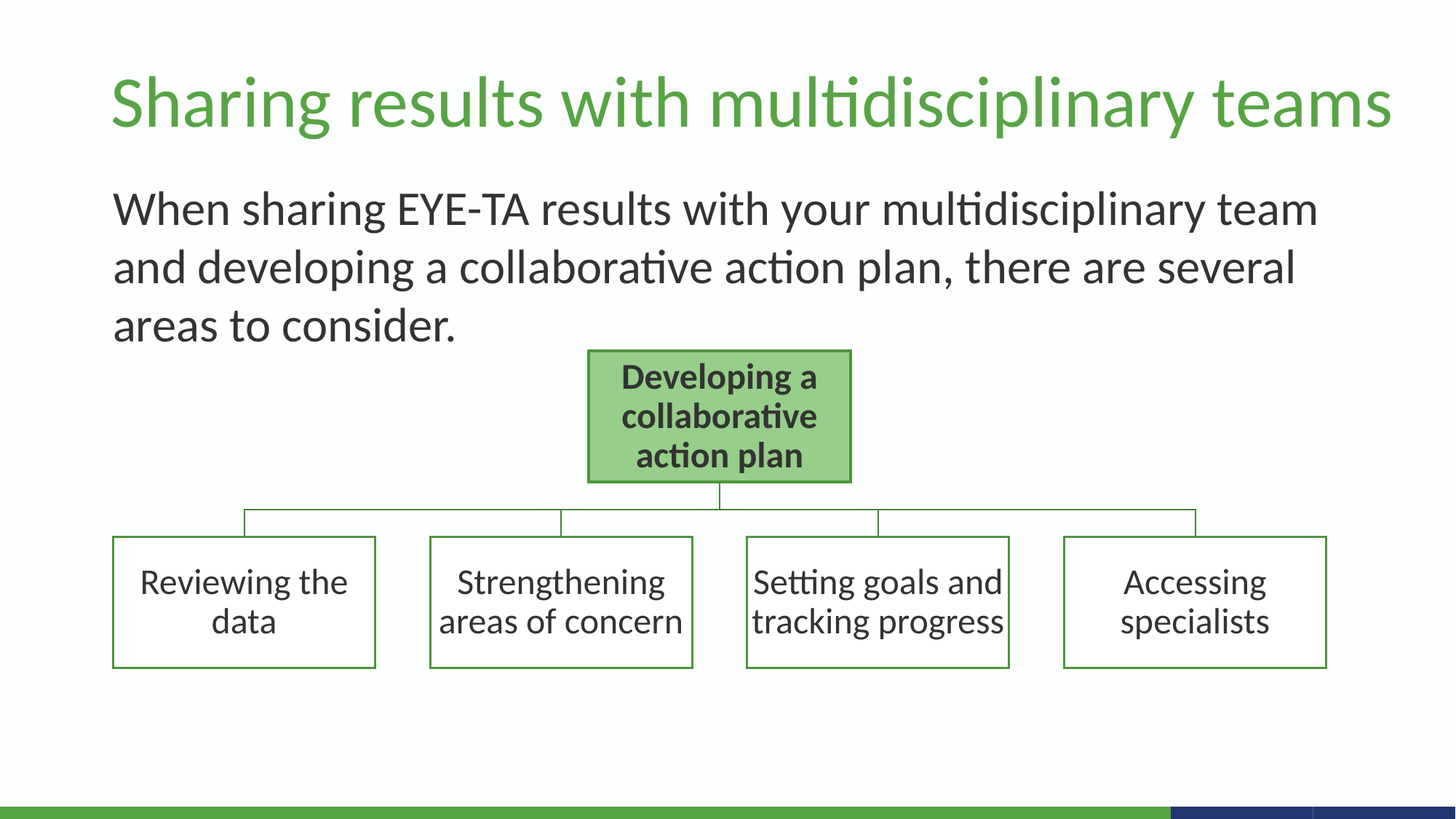

Sharing results with multidisciplinary teams
When sharing EYE-TA results with your multidisciplinary team and developing a collaborative action plan, there are several areas to consider.
Developing a collaborative action plan
Reviewing the data
Strengthening areas of concern
Setting goals and tracking progress
Accessing specialists